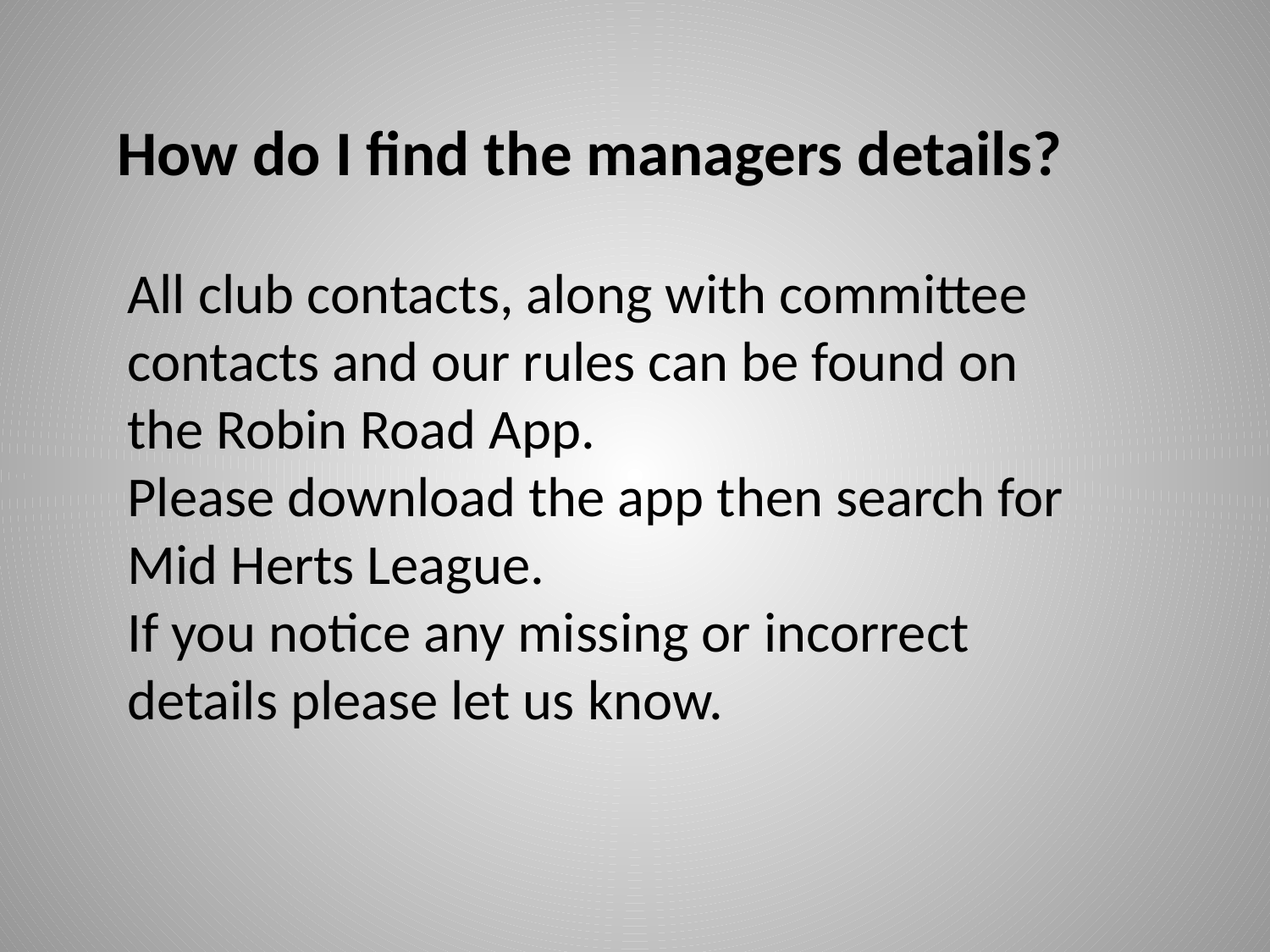

#
How do I find the managers details?
All club contacts, along with committee contacts and our rules can be found on the Robin Road App.
Please download the app then search for Mid Herts League.
If you notice any missing or incorrect details please let us know.